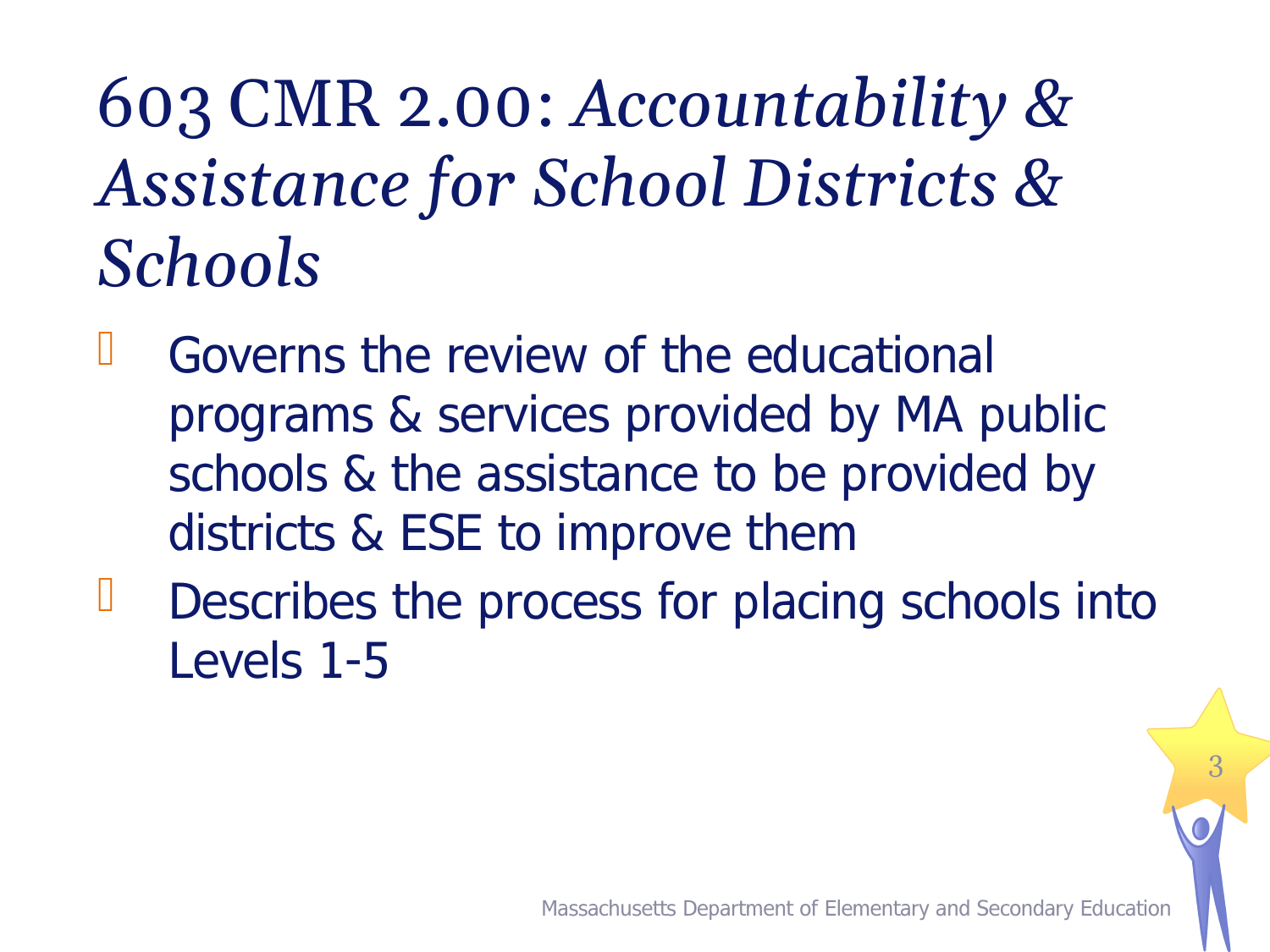

# 603 CMR 2.00: Accountability & Assistance for School Districts & Schools
Governs the review of the educational programs & services provided by MA public schools & the assistance to be provided by districts & ESE to improve them
Describes the process for placing schools into Levels 1-5
3
Massachusetts Department of Elementary and Secondary Education